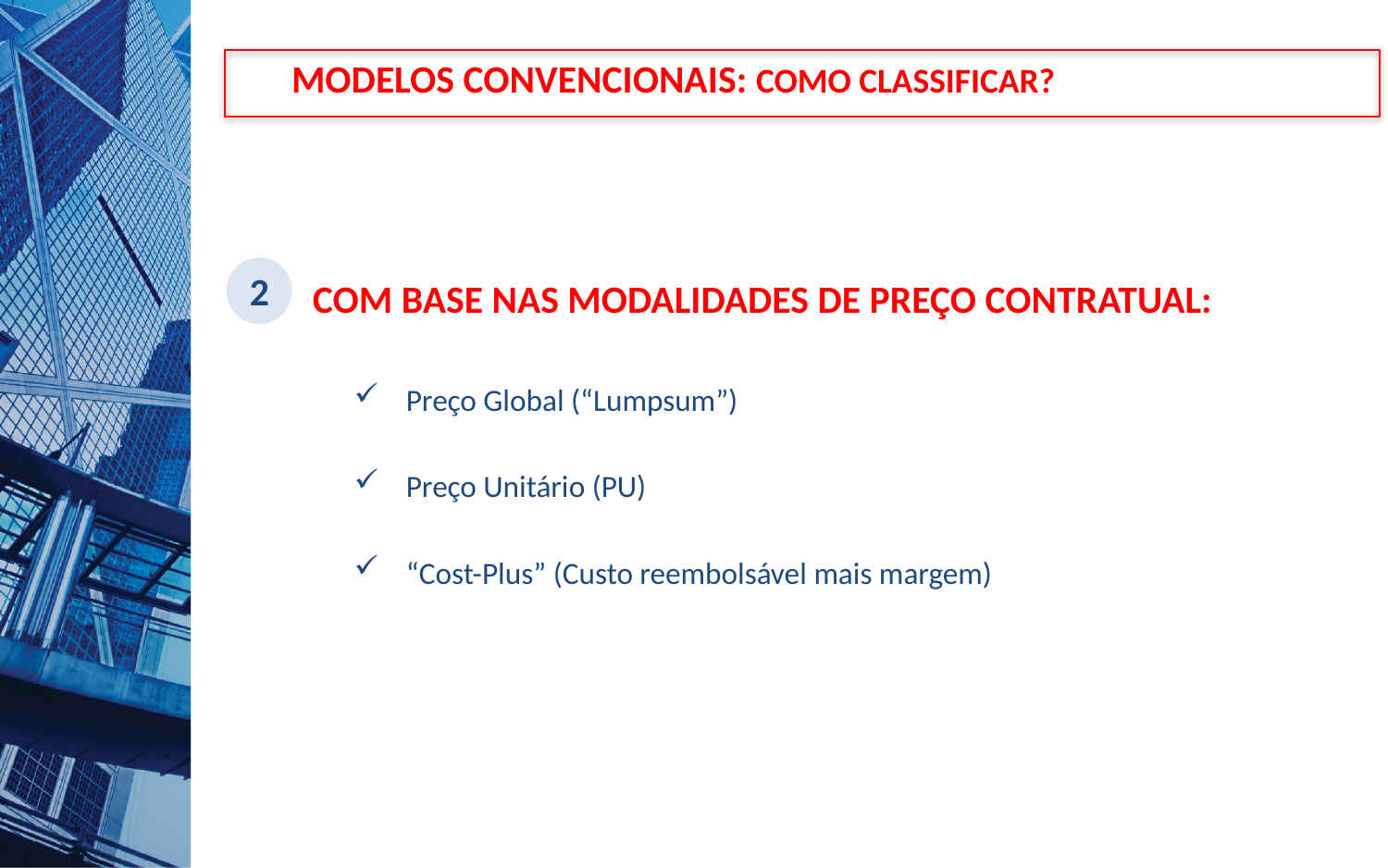

Modelos Convencionais: Como Classificar?
COM BASE NAS MODALIDADES DE PREÇO CONTRATUAL:
2
Preço Global (“Lumpsum”)

Preço Unitário (PU)

“Cost-Plus” (Custo reembolsável mais margem)